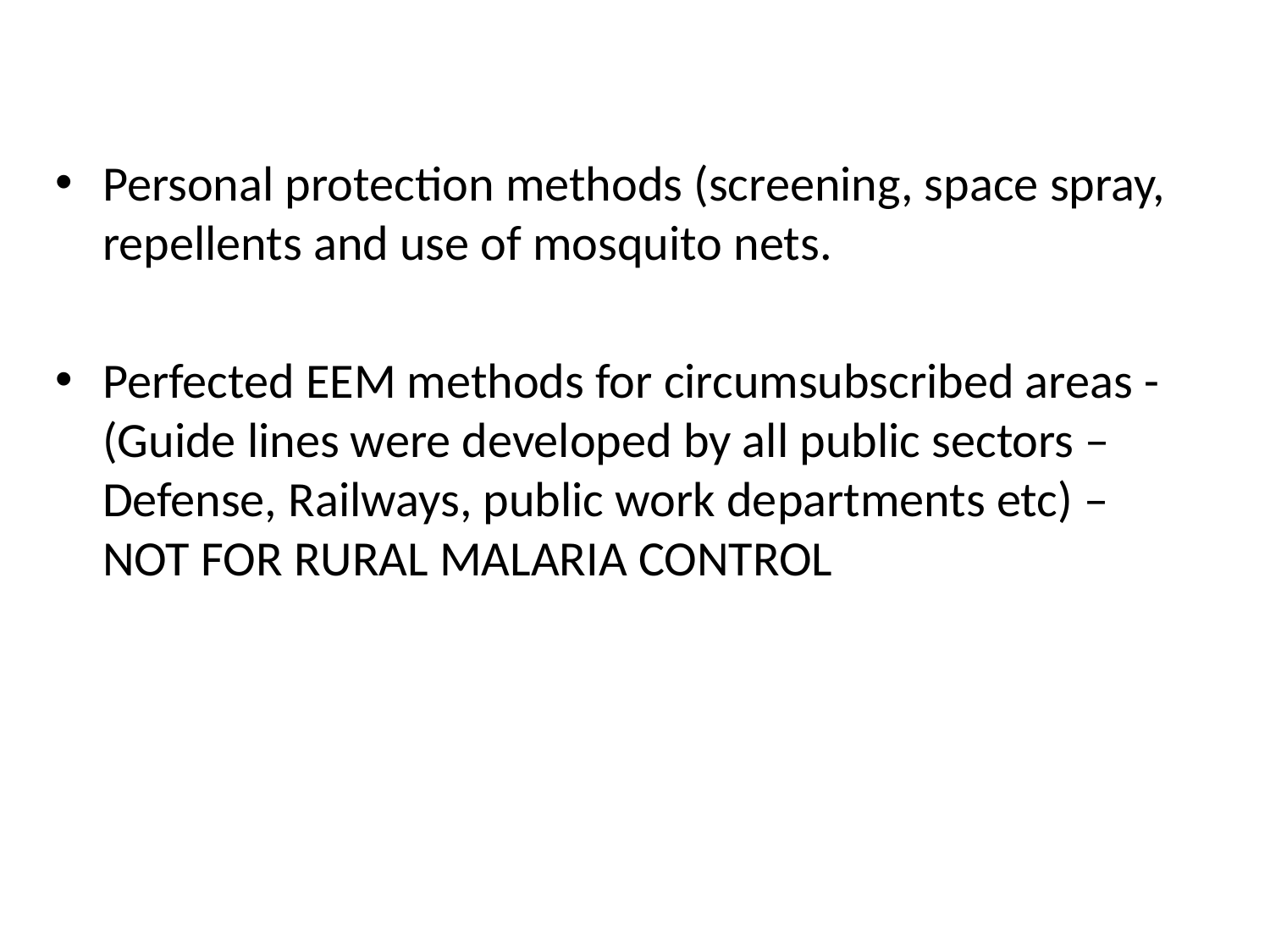

Personal protection methods (screening, space spray, repellents and use of mosquito nets.

Perfected EEM methods for circumsubscribed areas - (Guide lines were developed by all public sectors – Defense, Railways, public work departments etc) – NOT FOR RURAL MALARIA CONTROL